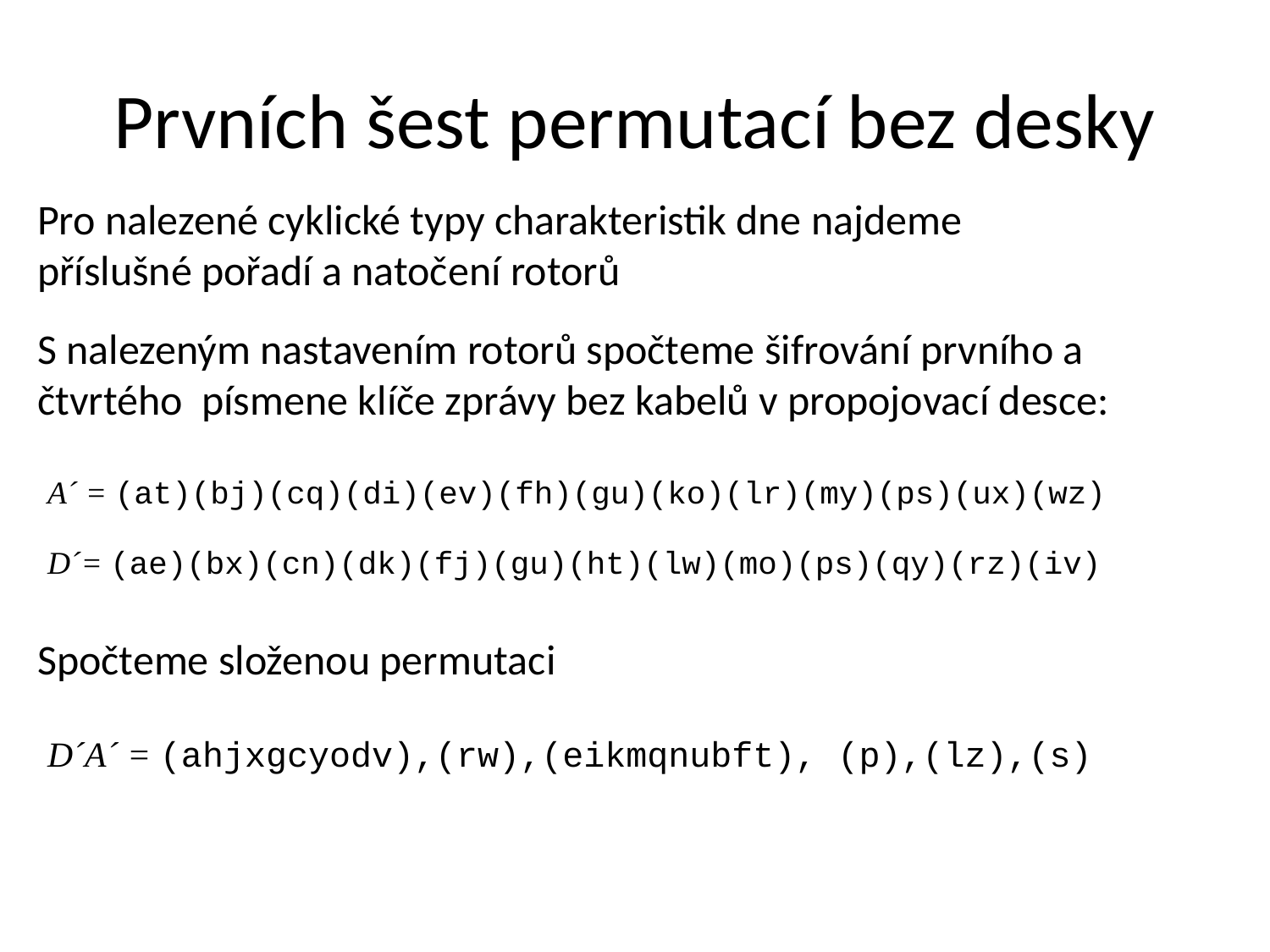

# Prvních šest permutací bez desky
Pro nalezené cyklické typy charakteristik dne najdeme
příslušné pořadí a natočení rotorů
S nalezeným nastavením rotorů spočteme šifrování prvního a čtvrtého  písmene klíče zprávy bez kabelů v propojovací desce:
A´ = (at)(bj)(cq)(di)(ev)(fh)(gu)(ko)(lr)(my)(ps)(ux)(wz)
D´= (ae)(bx)(cn)(dk)(fj)(gu)(ht)(lw)(mo)(ps)(qy)(rz)(iv)
Spočteme složenou permutaci
D´A´ = (ahjxgcyodv),(rw),(eikmqnubft), (p),(lz),(s)